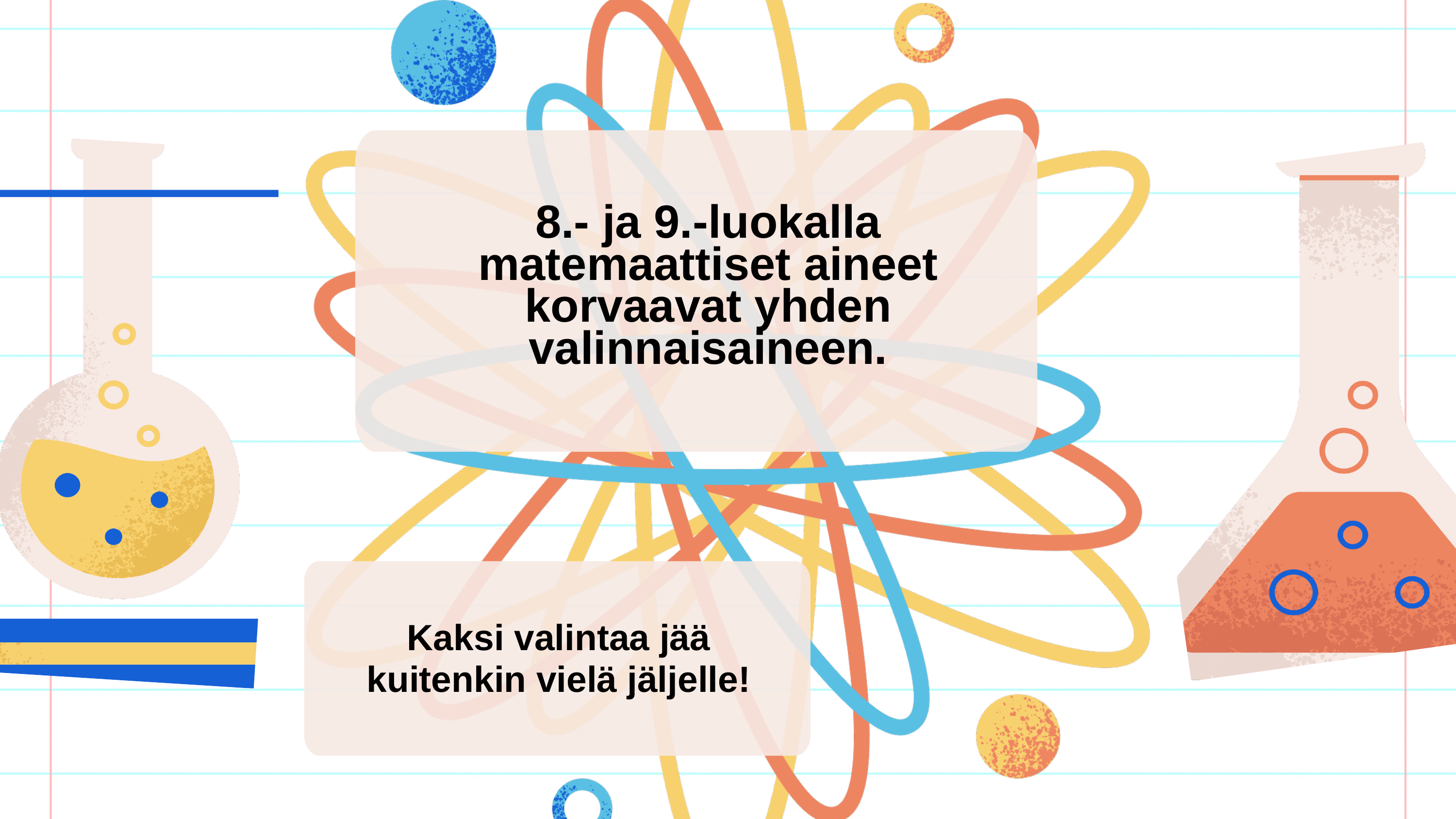

8.- ja 9.-luokalla matemaattiset aineet korvaavat yhden valinnaisaineen.

Kaksi valintaa jää kuitenkin vielä jäljelle!